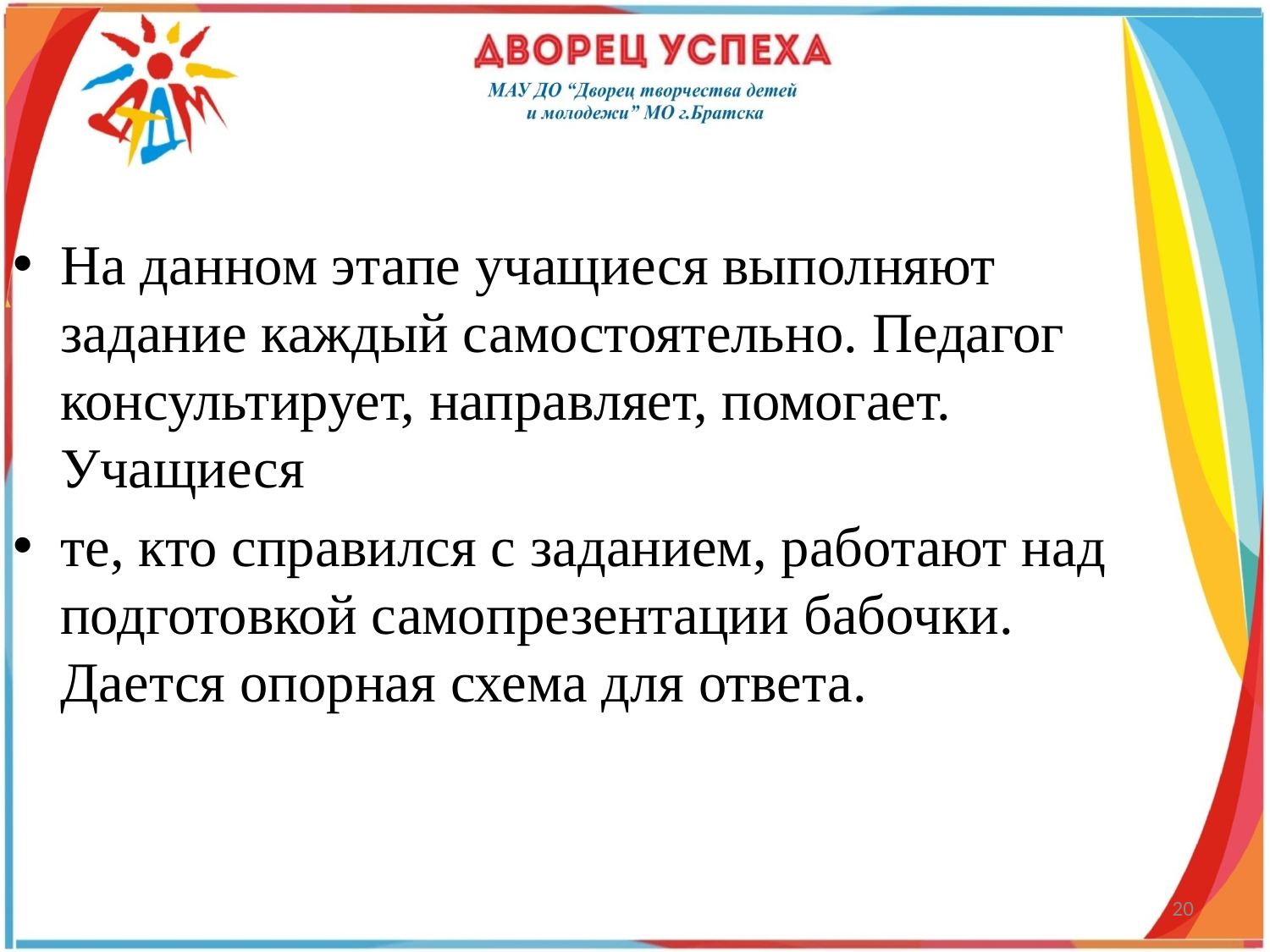

На данном этапе учащиеся выполняют задание каждый самостоятельно. Педагог консультирует, направляет, помогает. Учащиеся
те, кто справился с заданием, работают над подготовкой самопрезентации бабочки. Дается опорная схема для ответа.

20